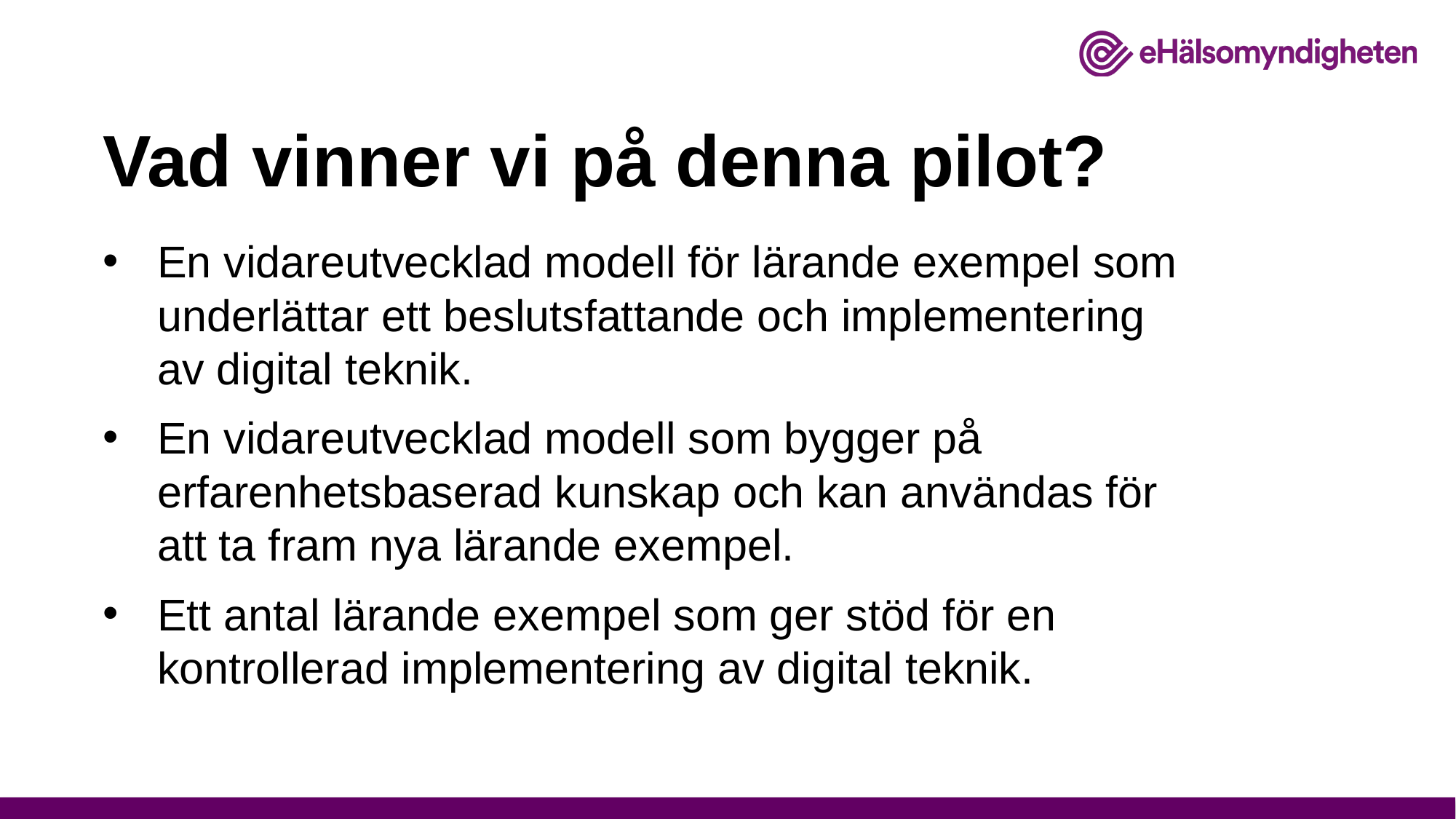

# Vad vinner vi på denna pilot?
En vidareutvecklad modell för lärande exempel som underlättar ett beslutsfattande och implementering av digital teknik.
En vidareutvecklad modell som bygger på erfarenhetsbaserad kunskap och kan användas för att ta fram nya lärande exempel.
Ett antal lärande exempel som ger stöd för en kontrollerad implementering av digital teknik.